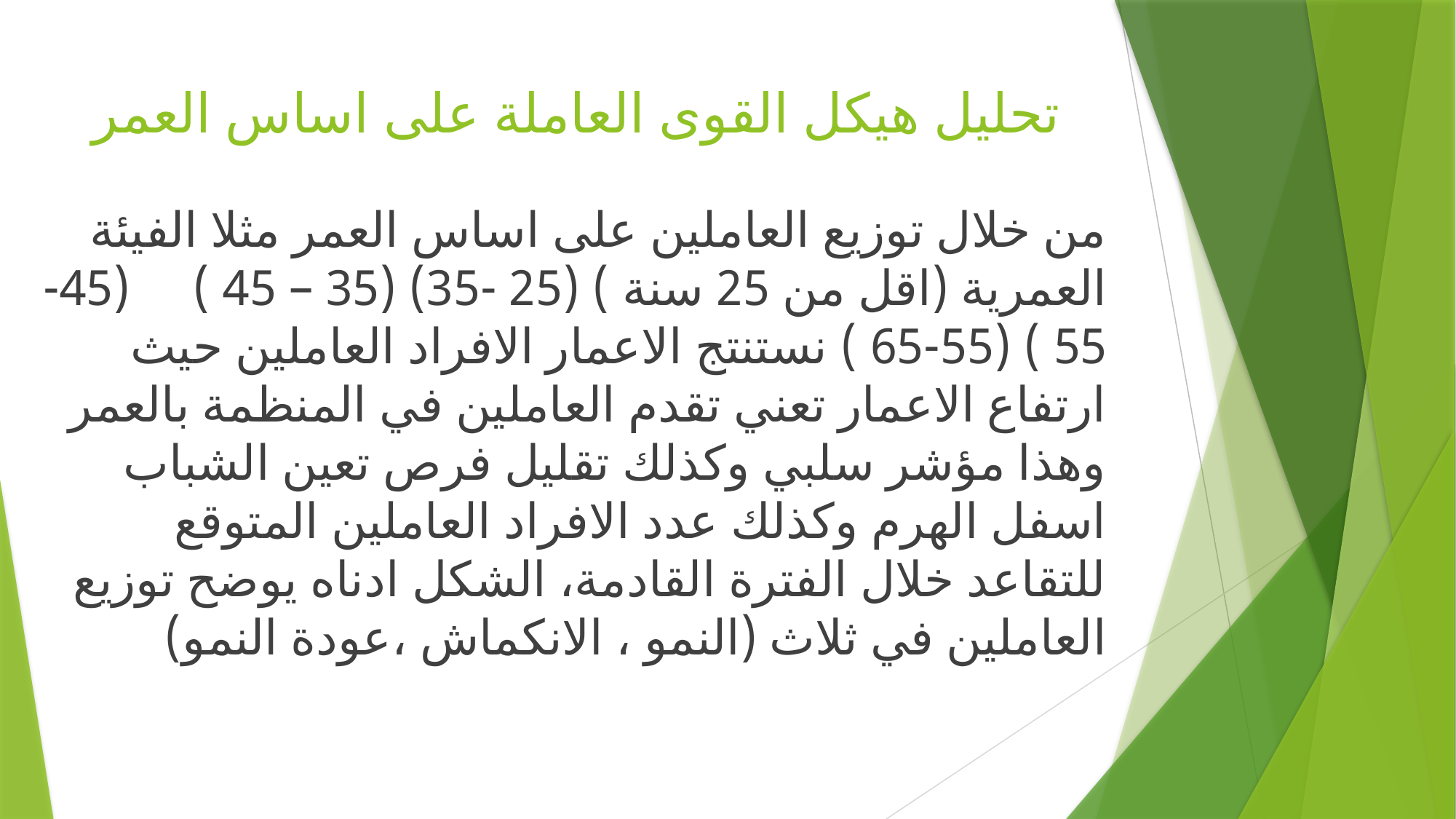

# تحليل هيكل القوى العاملة على اساس العمر
من خلال توزيع العاملين على اساس العمر مثلا الفيئة العمرية (اقل من 25 سنة ) (25 -35) (35 – 45 )     (45- 55 ) (55-65 ) نستنتج الاعمار الافراد العاملين حيث ارتفاع الاعمار تعني تقدم العاملين في المنظمة بالعمر وهذا مؤشر سلبي وكذلك تقليل فرص تعين الشباب اسفل الهرم وكذلك عدد الافراد العاملين المتوقع للتقاعد خلال الفترة القادمة، الشكل ادناه يوضح توزيع العاملين في ثلاث (النمو ، الانكماش ،عودة النمو)